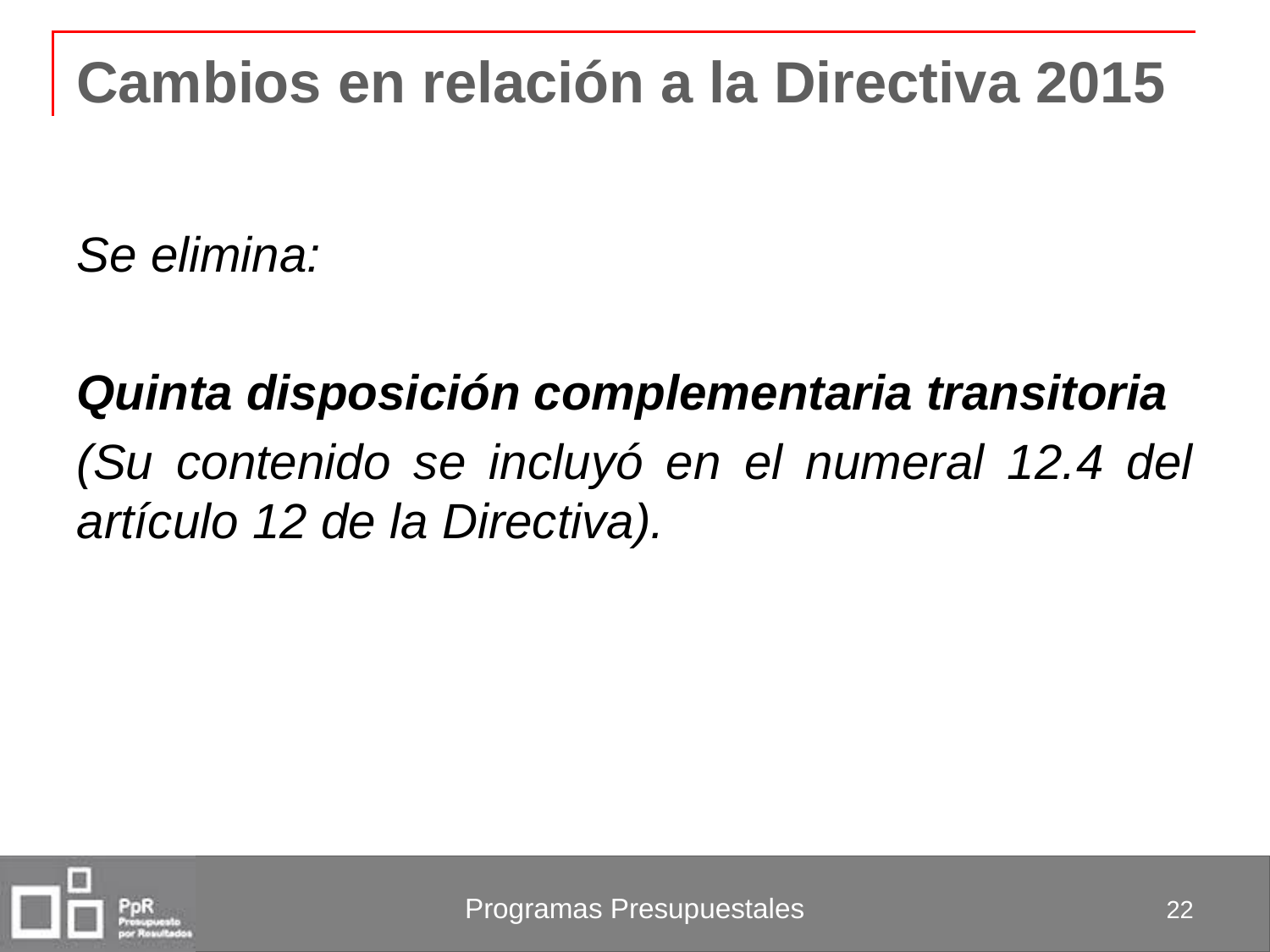

# Cambios en relación a la Directiva 2015
Se elimina:

Quinta disposición complementaria transitoria
(Su contenido se incluyó en el numeral 12.4 del artículo 12 de la Directiva).
22
Programas Presupuestales